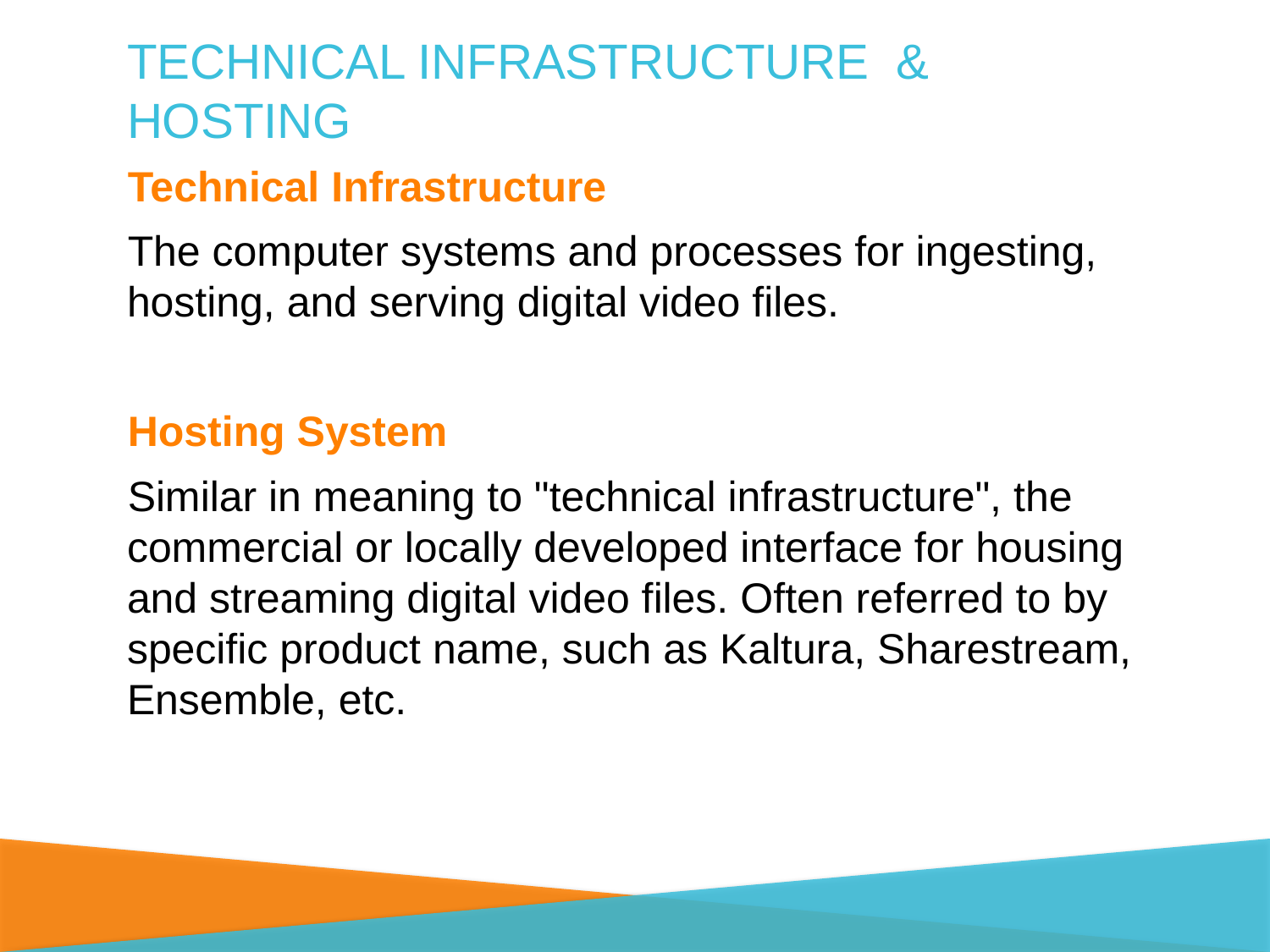

# Technical Infrastructure  & Hosting
Technical Infrastructure
The computer systems and processes for ingesting, hosting, and serving digital video files.

Hosting System
Similar in meaning to "technical infrastructure", the commercial or locally developed interface for housing and streaming digital video files. Often referred to by specific product name, such as Kaltura, Sharestream, Ensemble, etc.